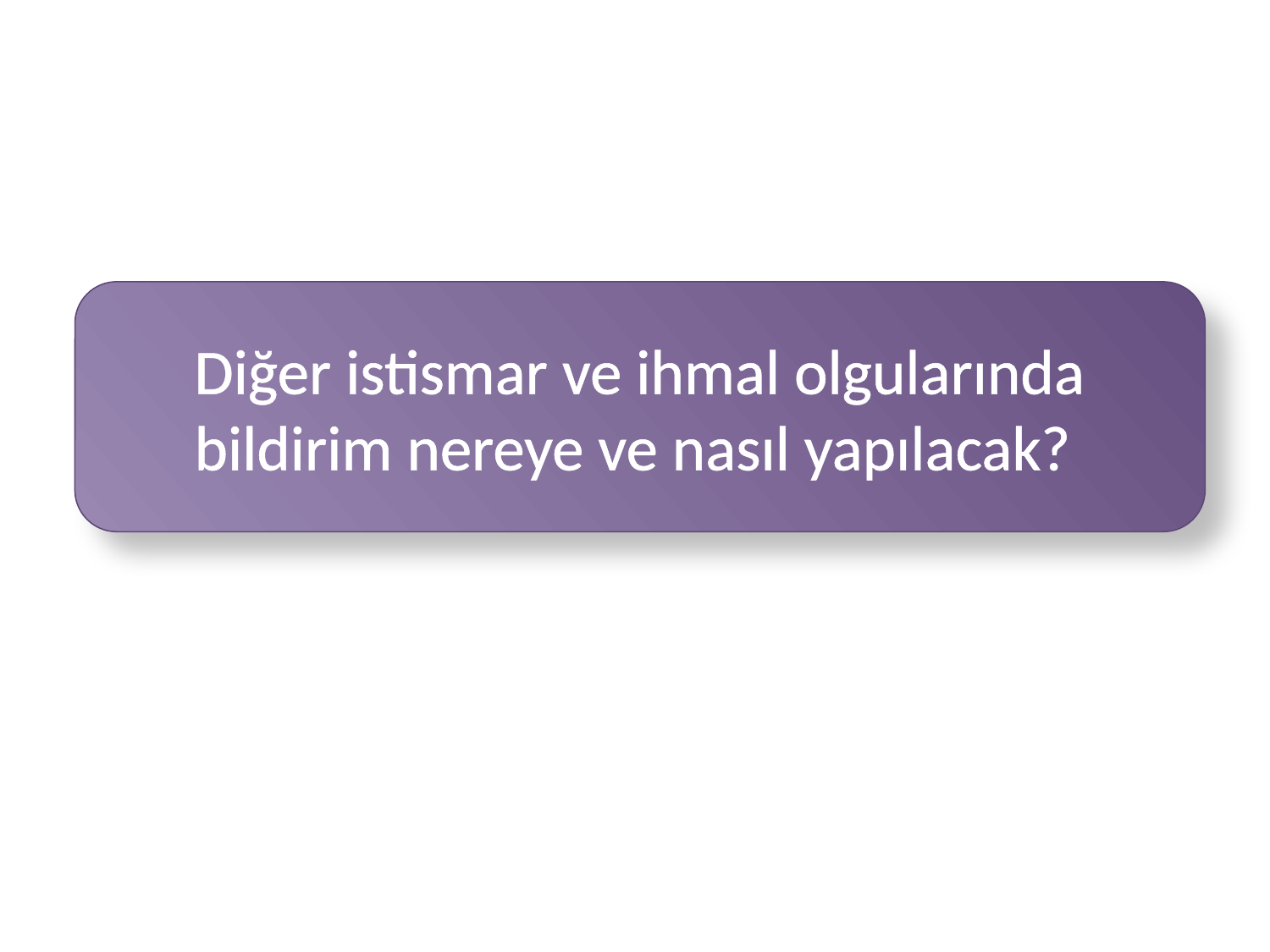

Diğer istismar ve ihmal olgularında bildirim nereye ve nasıl yapılacak?